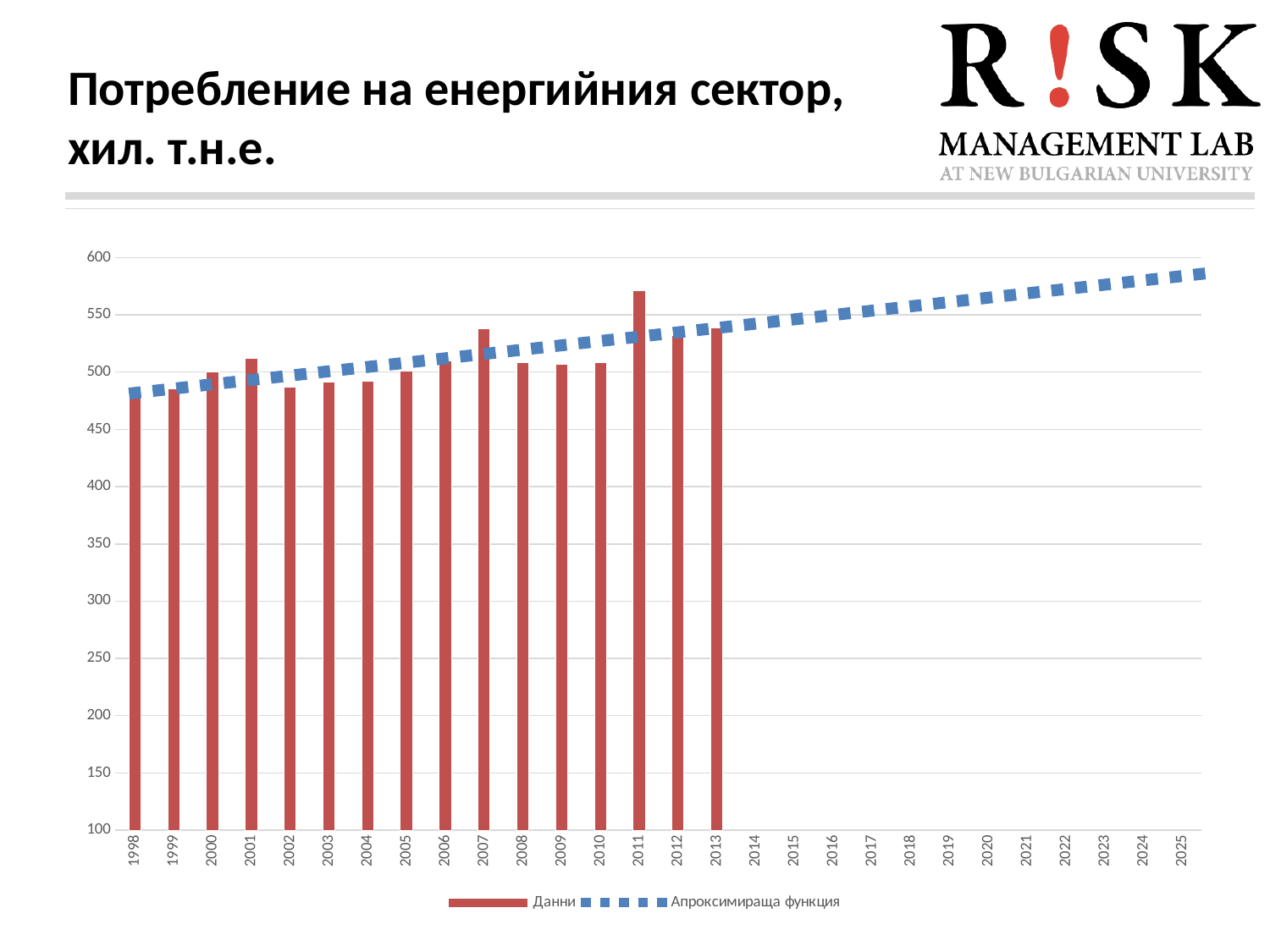

# Потребление на енергийния сектор, хил. т.н.е.

[unsupported chart]